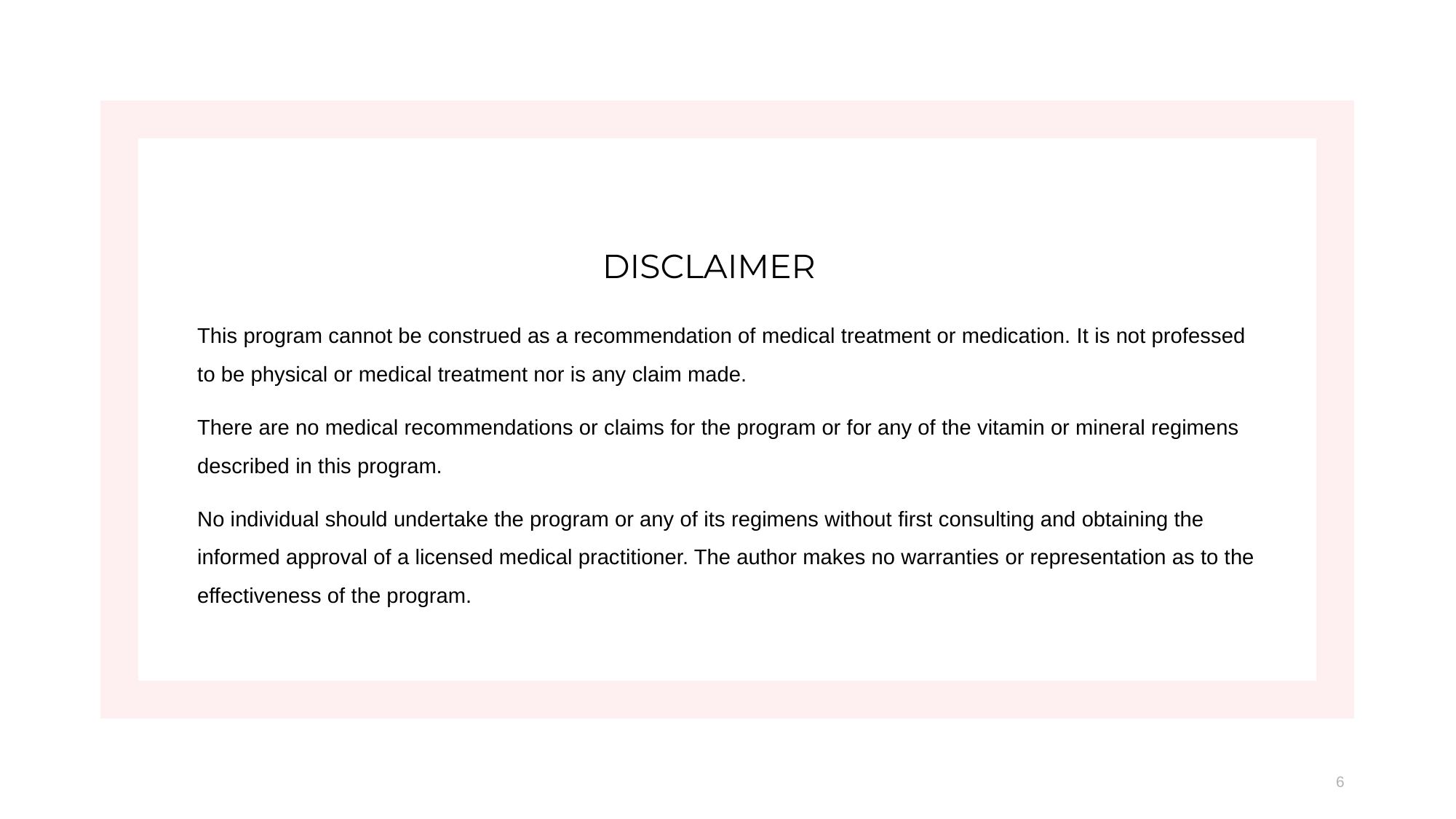

DISCLAIMER
This program cannot be construed as a recommendation of medical treatment or medication. It is not professed to be physical or medical treatment nor is any claim made.
There are no medical recommendations or claims for the program or for any of the vitamin or mineral regimens described in this program.
No individual should undertake the program or any of its regimens without first consulting and obtaining the informed approval of a licensed medical practitioner. The author makes no warranties or representation as to the effectiveness of the program.

6